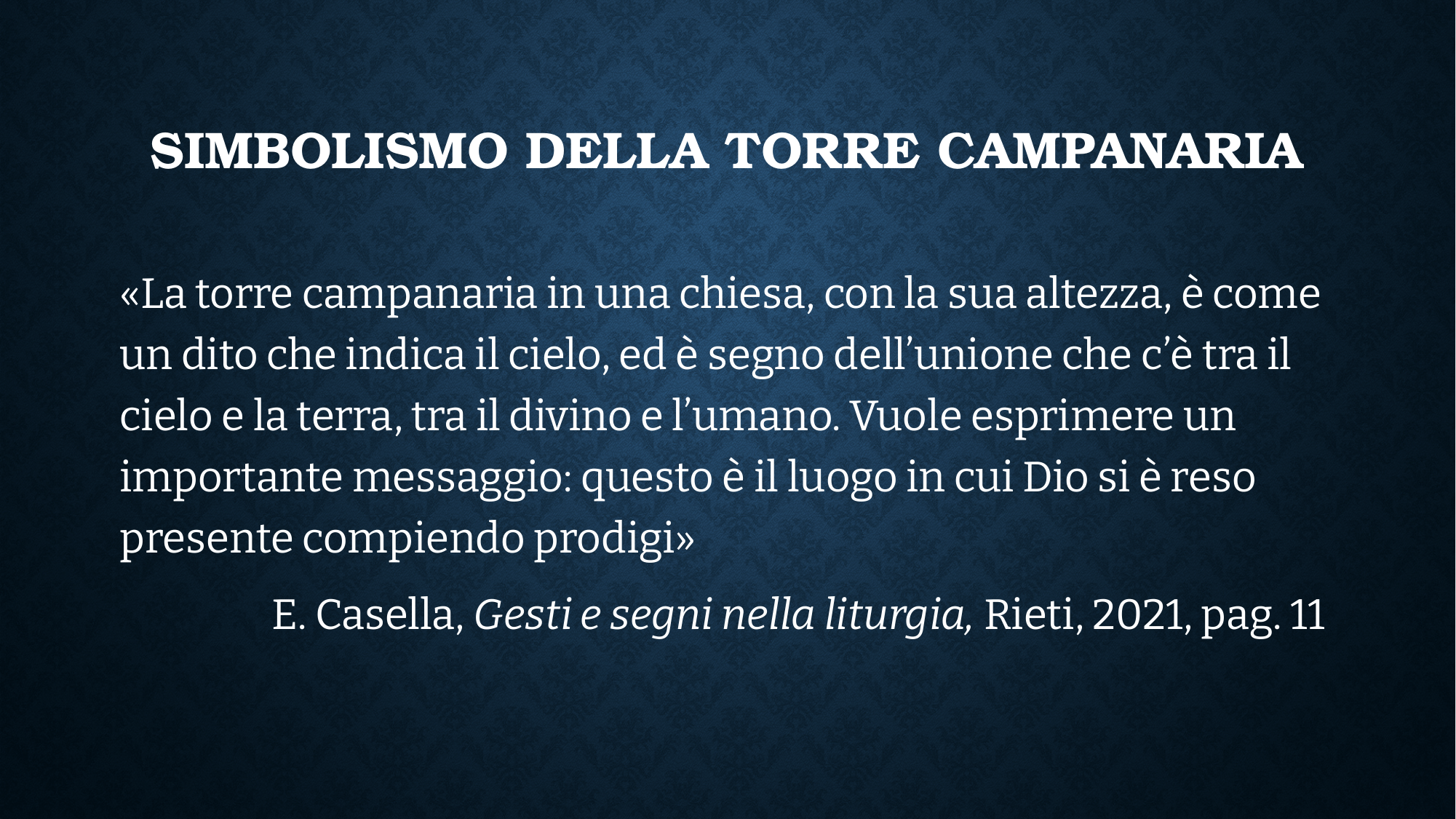

# Simbolismo della torre campanaria
«La torre campanaria in una chiesa, con la sua altezza, è come un dito che indica il cielo, ed è segno dell’unione che c’è tra il cielo e la terra, tra il divino e l’umano. Vuole esprimere un importante messaggio: questo è il luogo in cui Dio si è reso presente compiendo prodigi»
E. Casella, Gesti e segni nella liturgia, Rieti, 2021, pag. 11